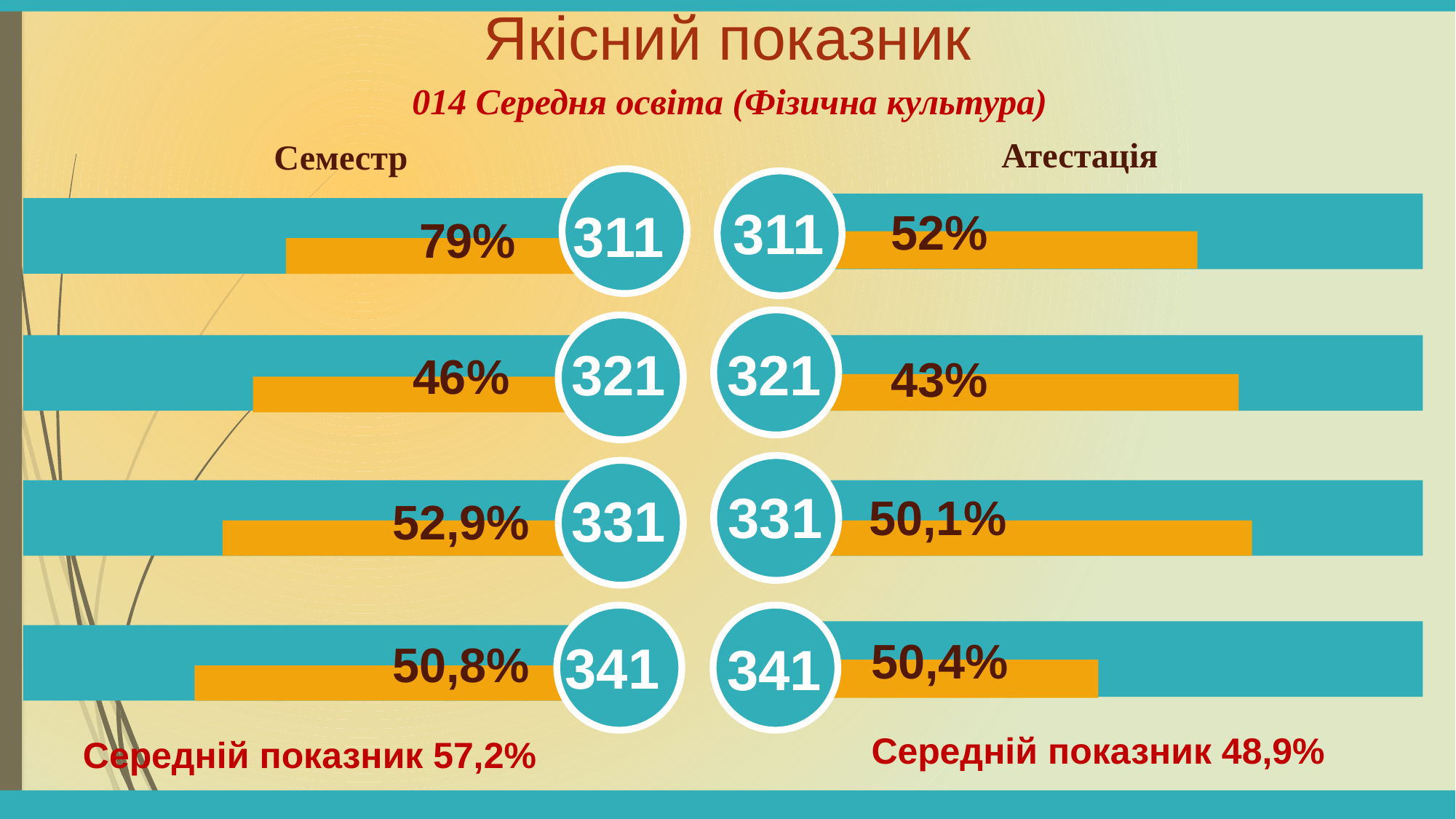

# Якісний показник
014 Середня освіта (Фізична культура)
Атестація
Семестр

311
311

52%

79%

46%
321
321

43%

331
331
50,1%

52,9%

50,4%

341
341
50,8%

 Середній показник 48,9%

 Середній показник 57,2%